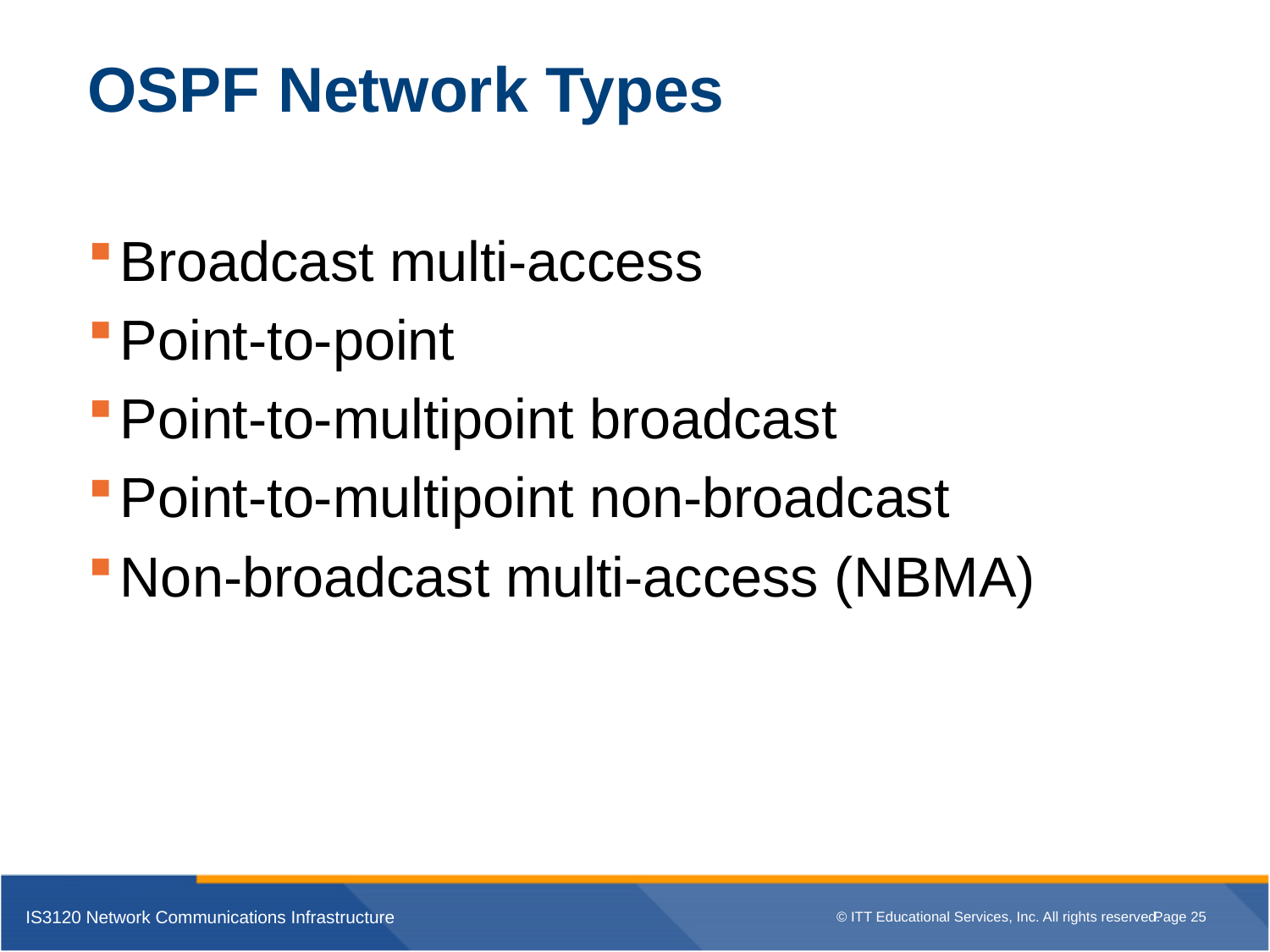

# OSPF Network Types
Broadcast multi-access
Point-to-point
Point-to-multipoint broadcast
Point-to-multipoint non-broadcast
Non-broadcast multi-access (NBMA)